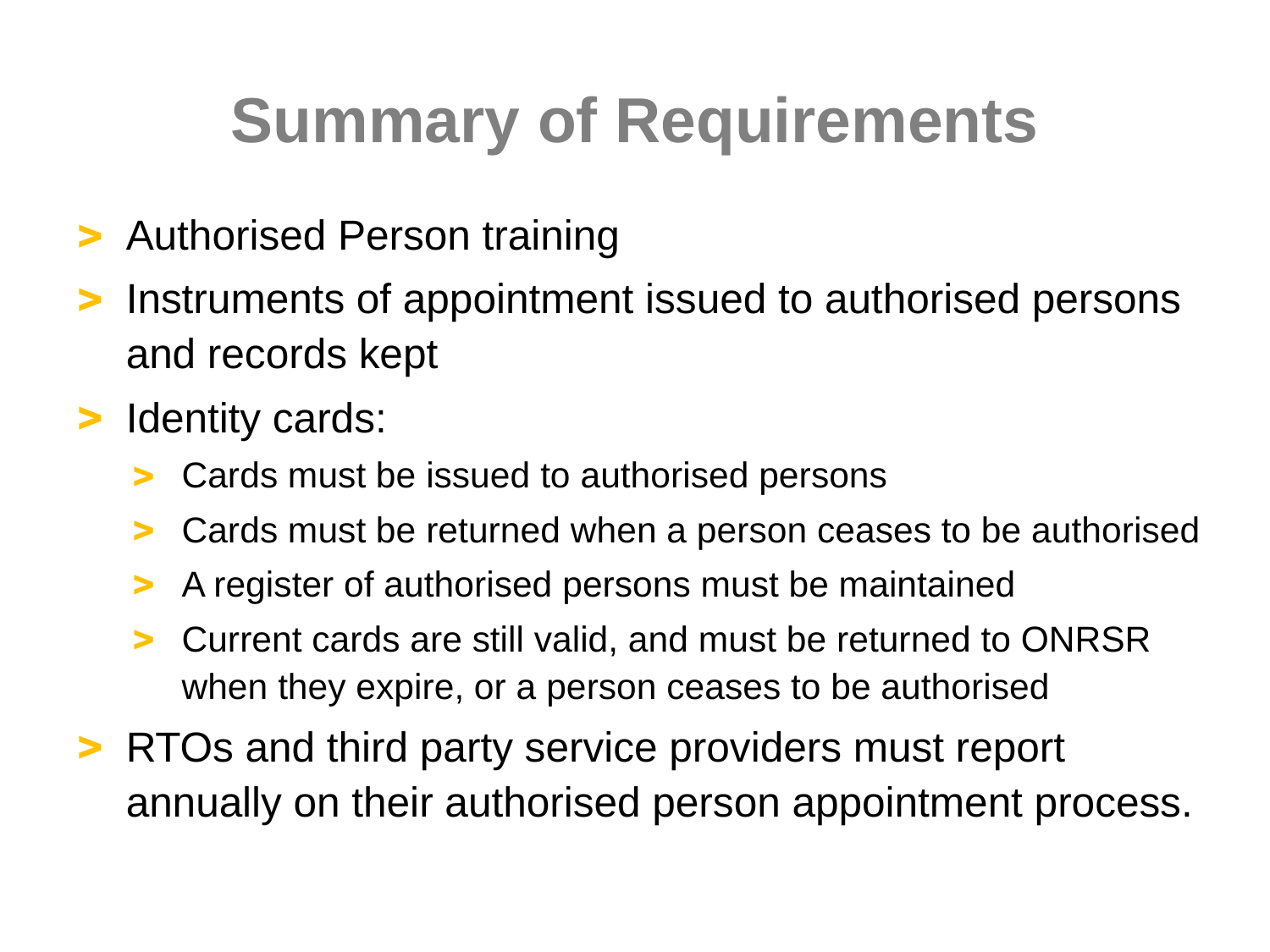

# Summary of Requirements
Authorised Person training
Instruments of appointment issued to authorised persons and records kept
Identity cards:
Cards must be issued to authorised persons
Cards must be returned when a person ceases to be authorised
A register of authorised persons must be maintained
Current cards are still valid, and must be returned to ONRSR when they expire, or a person ceases to be authorised
RTOs and third party service providers must report annually on their authorised person appointment process.